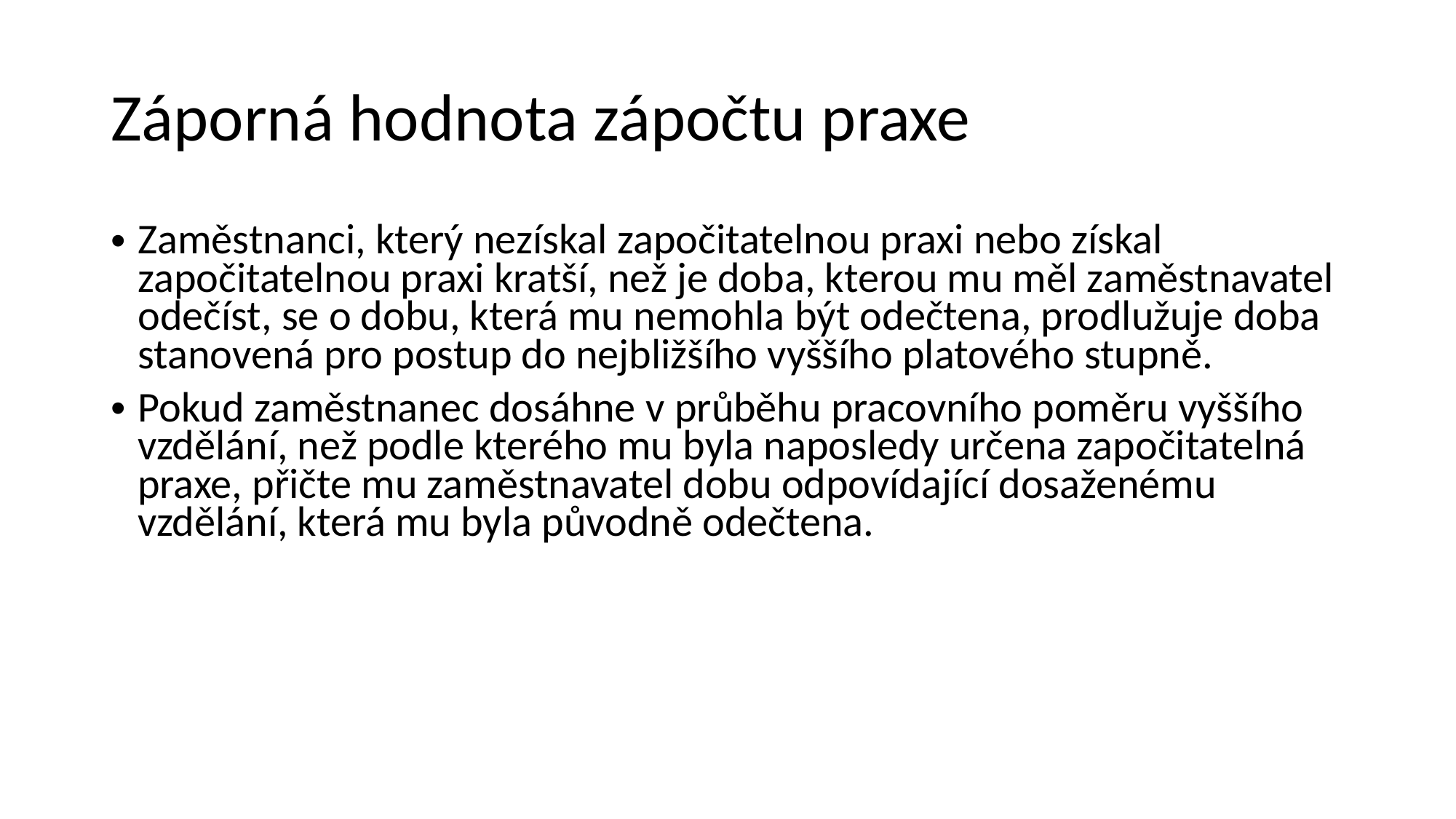

Záporná hodnota zápočtu praxe
Zaměstnanci, který nezískal započitatelnou praxi nebo získal započitatelnou praxi kratší, než je doba, kterou mu měl zaměstnavatel odečíst, se o dobu, která mu nemohla být odečtena, prodlužuje doba stanovená pro postup do nejbližšího vyššího platového stupně.
Pokud zaměstnanec dosáhne v průběhu pracovního poměru vyššího vzdělání, než podle kterého mu byla naposledy určena započitatelná praxe, přičte mu zaměstnavatel dobu odpovídající dosaženému vzdělání, která mu byla původně odečtena.